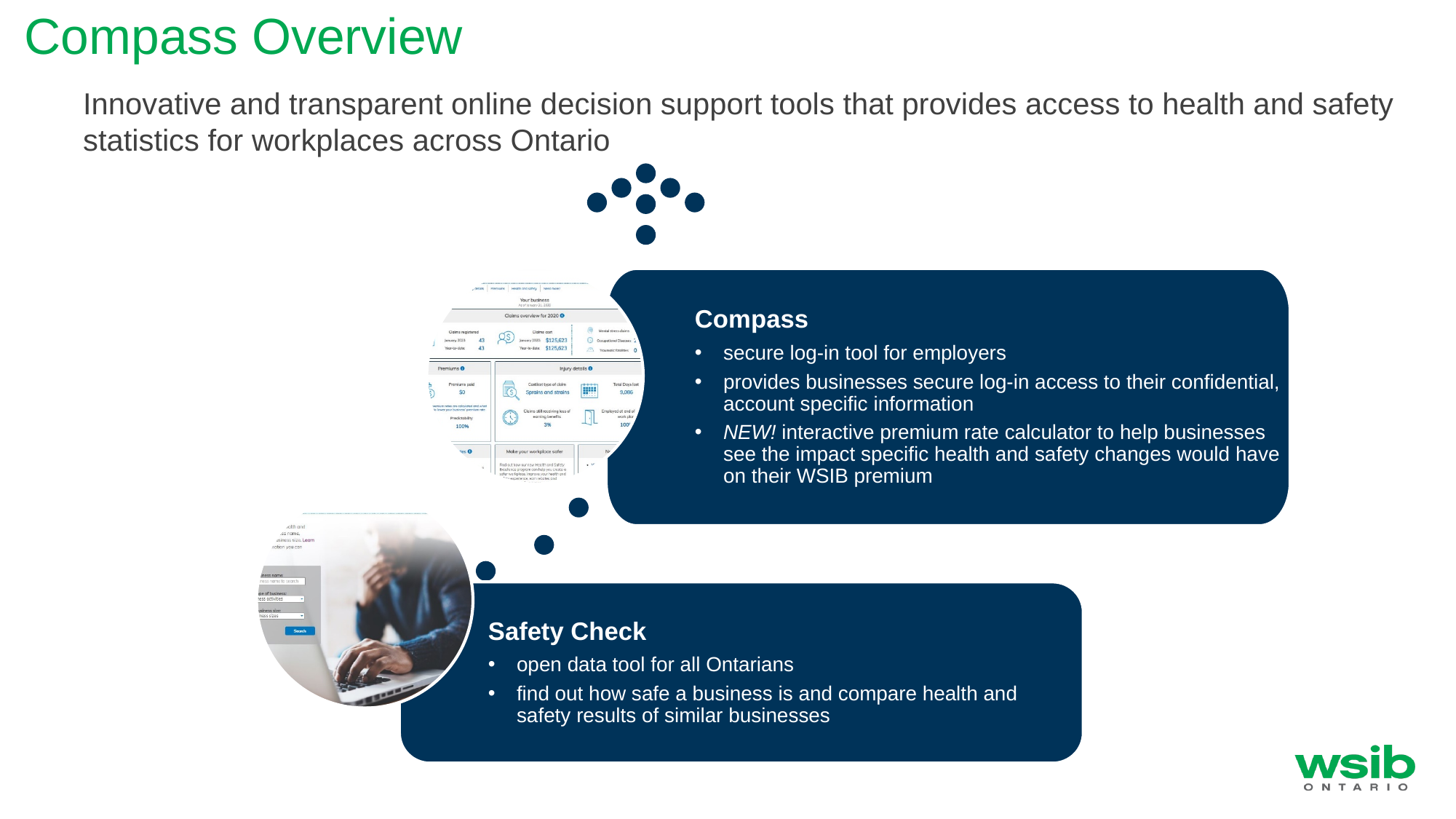

# Compass Overview
Innovative and transparent online decision support tools that provides access to health and safety statistics for workplaces across Ontario

Compass
secure log-in tool for employers
provides businesses secure log-in access to their confidential, account specific information
NEW! interactive premium rate calculator to help businesses see the impact specific health and safety changes would have on their WSIB premium

Safety Check
open data tool for all Ontarians
find out how safe a business is and compare health and safety results of similar businesses